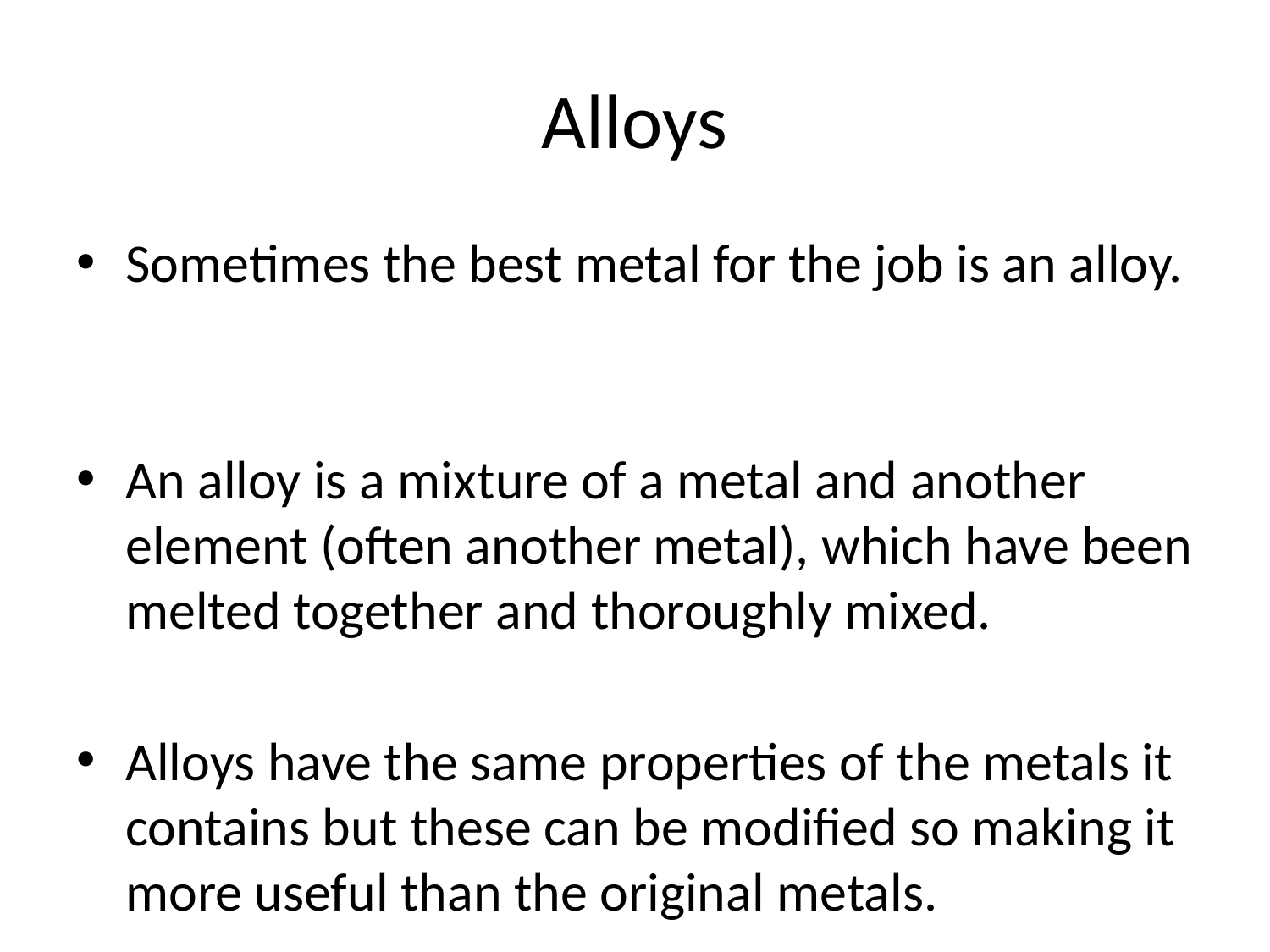

# Alloys
Sometimes the best metal for the job is an alloy.

An alloy is a mixture of a metal and another element (often another metal), which have been melted together and thoroughly mixed.

Alloys have the same properties of the metals it contains but these can be modified so making it more useful than the original metals.